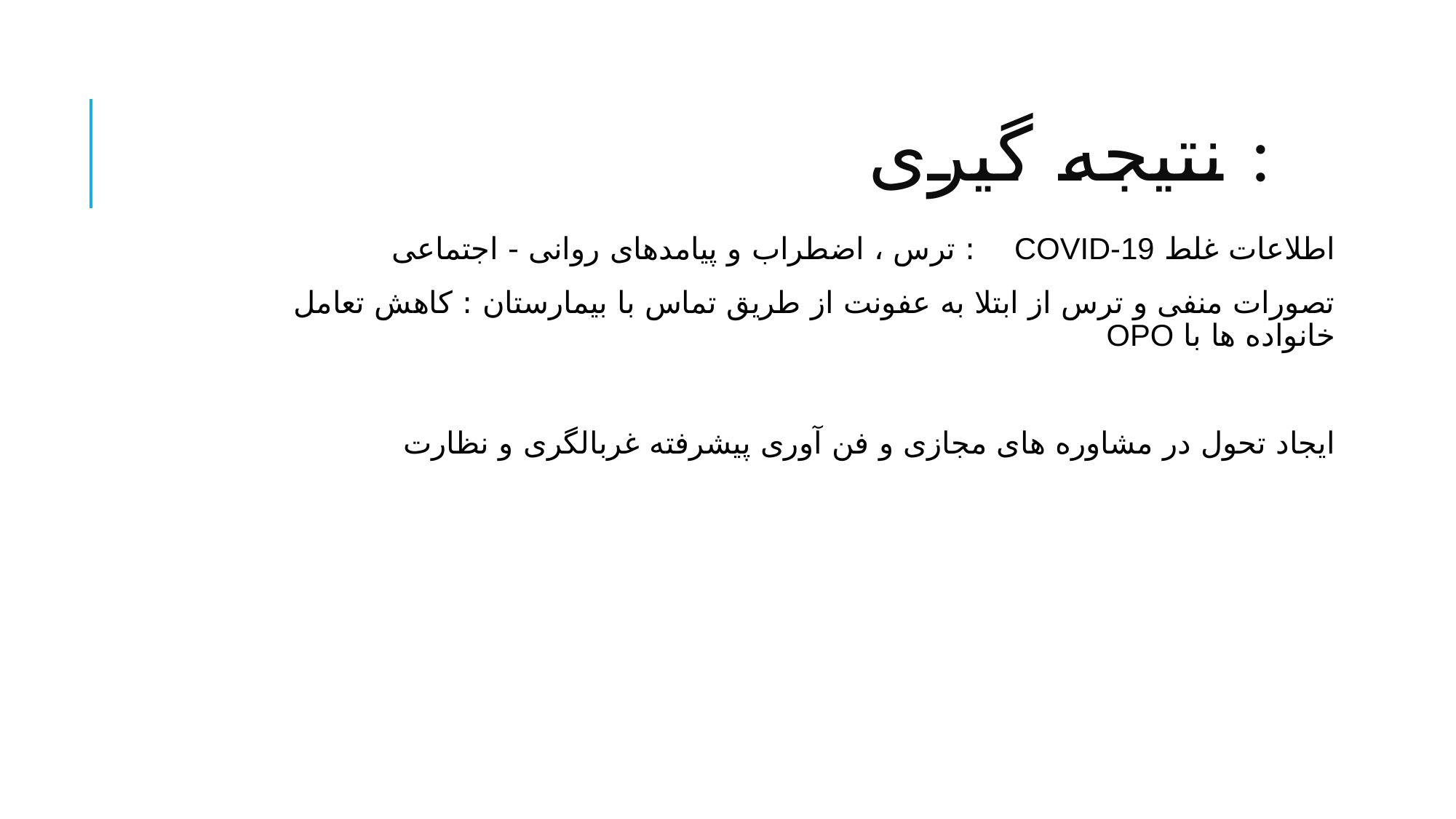

# نتیجه گیری :
اطلاعات غلط COVID-19    : ترس ، اضطراب و پیامدهای روانی - اجتماعی
تصورات منفی و ترس از ابتلا به عفونت از طریق تماس با بیمارستان : کاهش تعامل خانواده ها با OPO

ایجاد تحول در مشاوره های مجازی و فن آوری پیشرفته غربالگری و نظارت